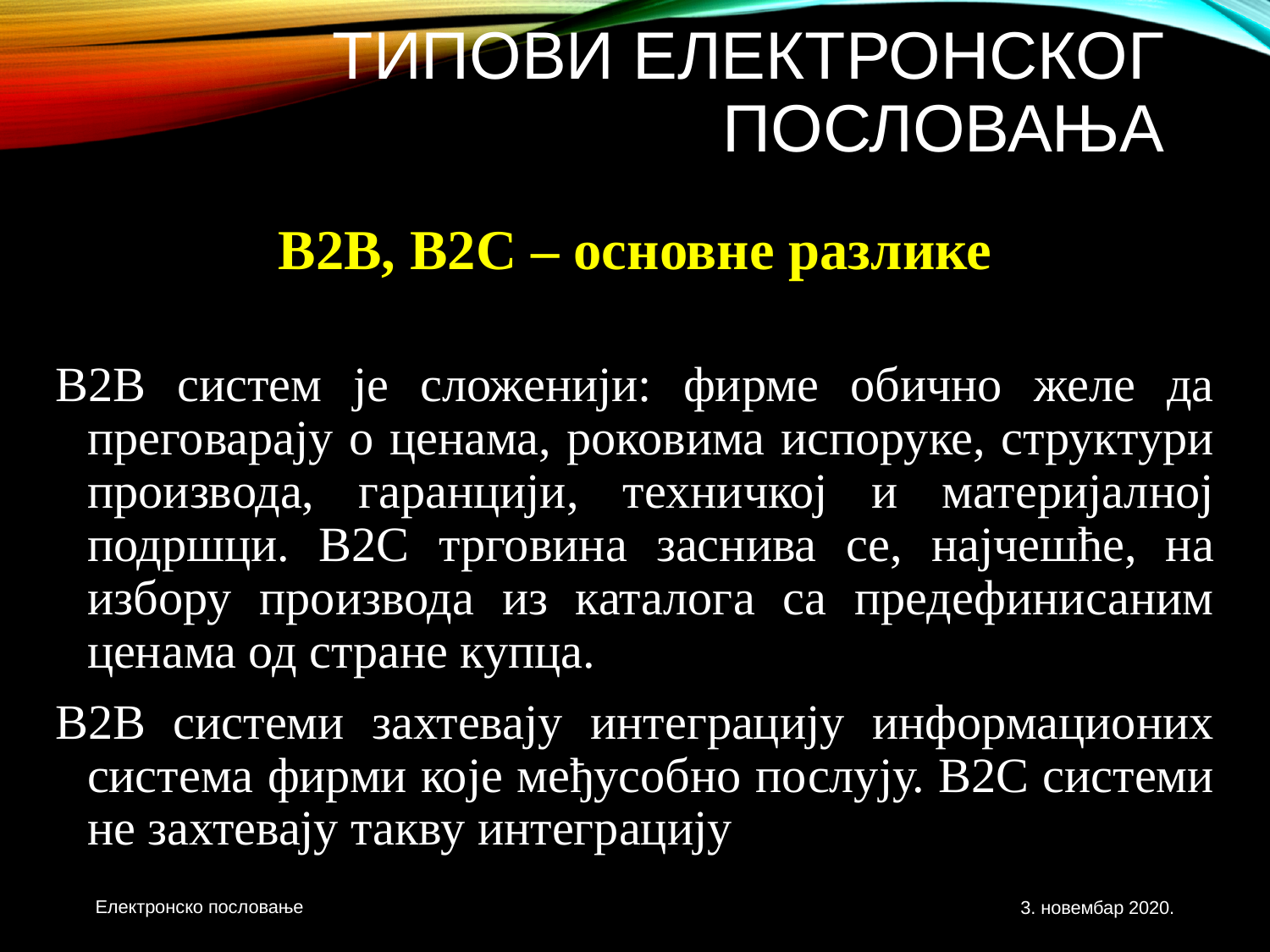

# Типови електронског пословања
B2B, B2C – основне разлике

B2B систем је сложенији: фирме обично желе да преговарају о ценама, роковима испоруке, структури производа, гаранцији, техничкој и материјалној подршци. B2C трговина заснива се, најчешће, на избору производа из каталога са предефинисаним ценама од стране купца.
B2B системи захтевају интеграцију информационих система фирми које међусобно послују. B2C системи не захтевају такву интеграцију
Електронско пословање
3. новембар 2020.